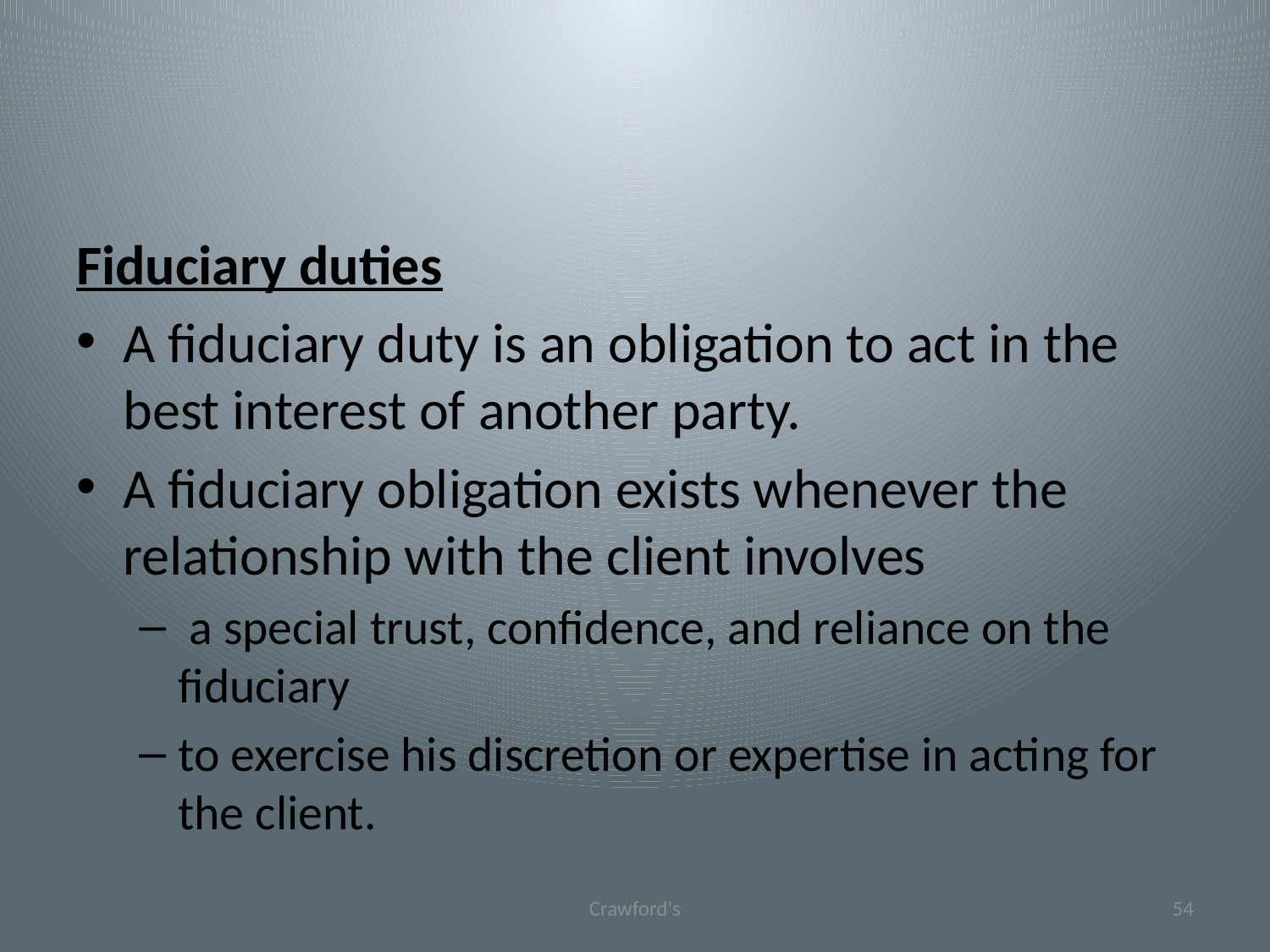

#
Fiduciary duties
A fiduciary duty is an obligation to act in the best interest of another party.
A fiduciary obligation exists whenever the relationship with the client involves
 a special trust, confidence, and reliance on the fiduciary
to exercise his discretion or expertise in acting for the client.

Crawford's
54